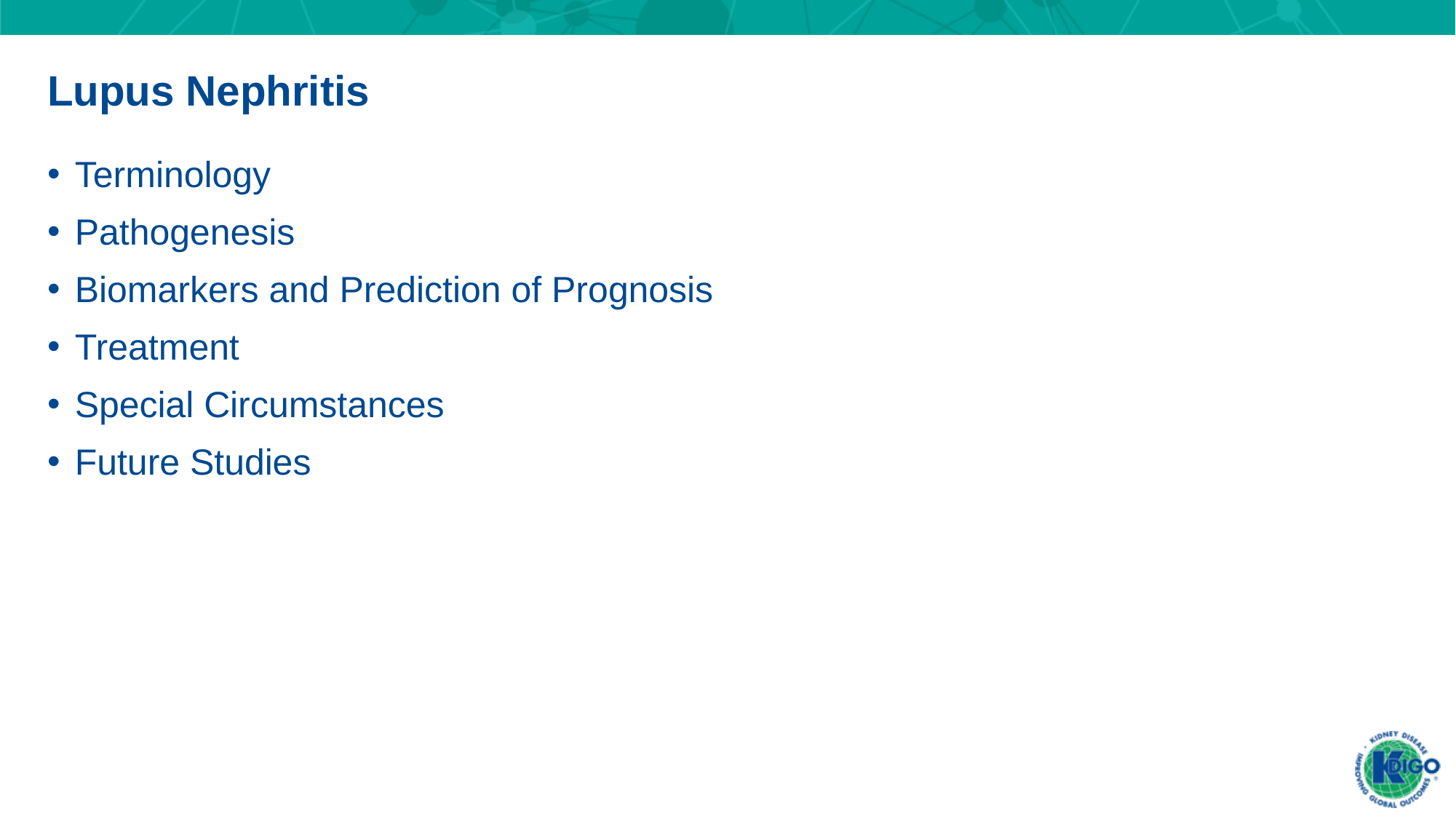

Lupus Nephritis
Terminology
Pathogenesis
Biomarkers and Prediction of Prognosis
Treatment
Special Circumstances
Future Studies